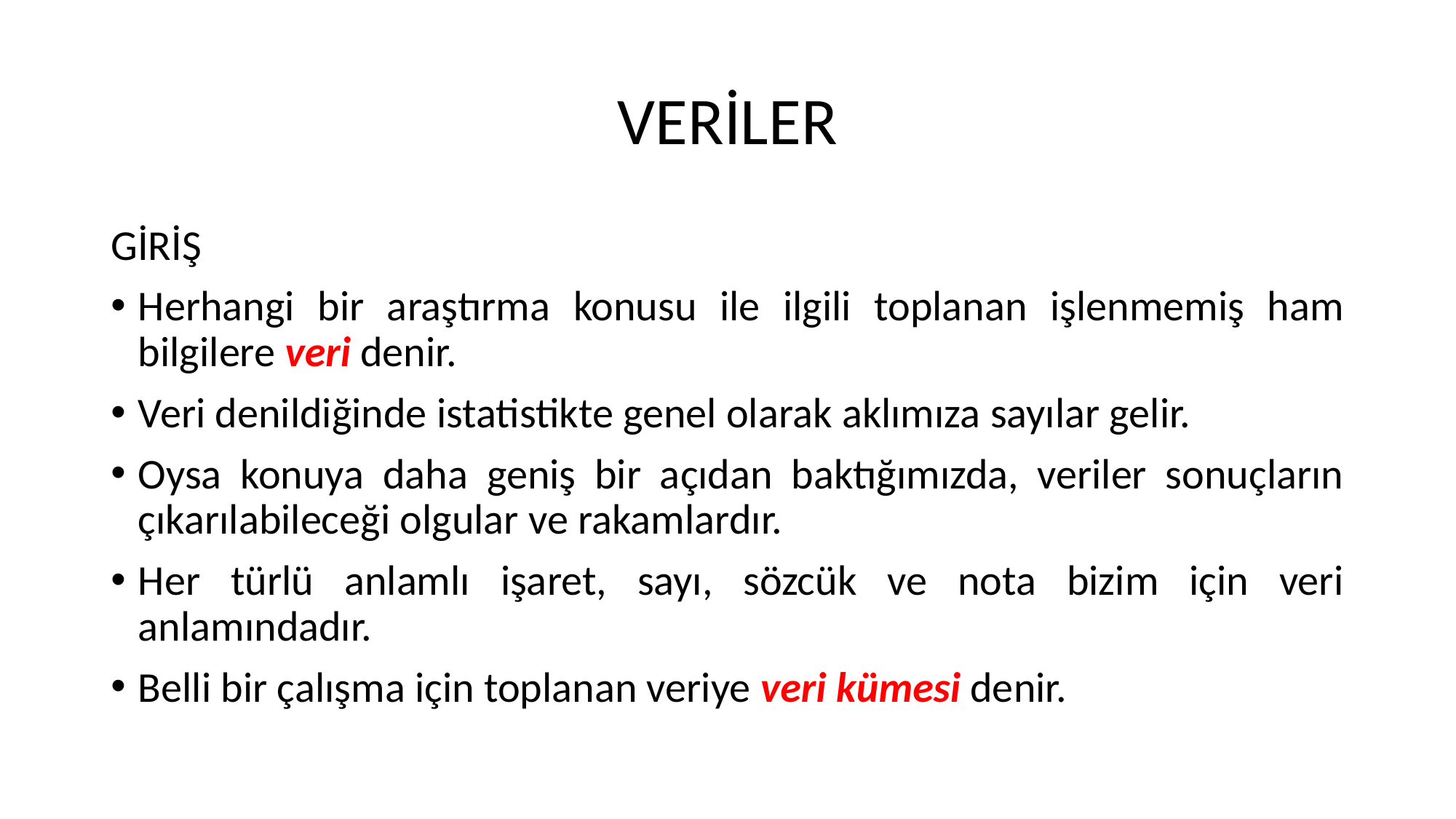

# VERİLER
GİRİŞ
Herhangi bir araştırma konusu ile ilgili toplanan işlenmemiş ham bilgilere veri denir.
Veri denildiğinde istatistikte genel olarak aklımıza sayılar gelir.
Oysa konuya daha geniş bir açıdan baktığımızda, veriler sonuçların çıkarılabileceği olgular ve rakamlardır.
Her türlü anlamlı işaret, sayı, sözcük ve nota bizim için veri anlamındadır.
Belli bir çalışma için toplanan veriye veri kümesi denir.